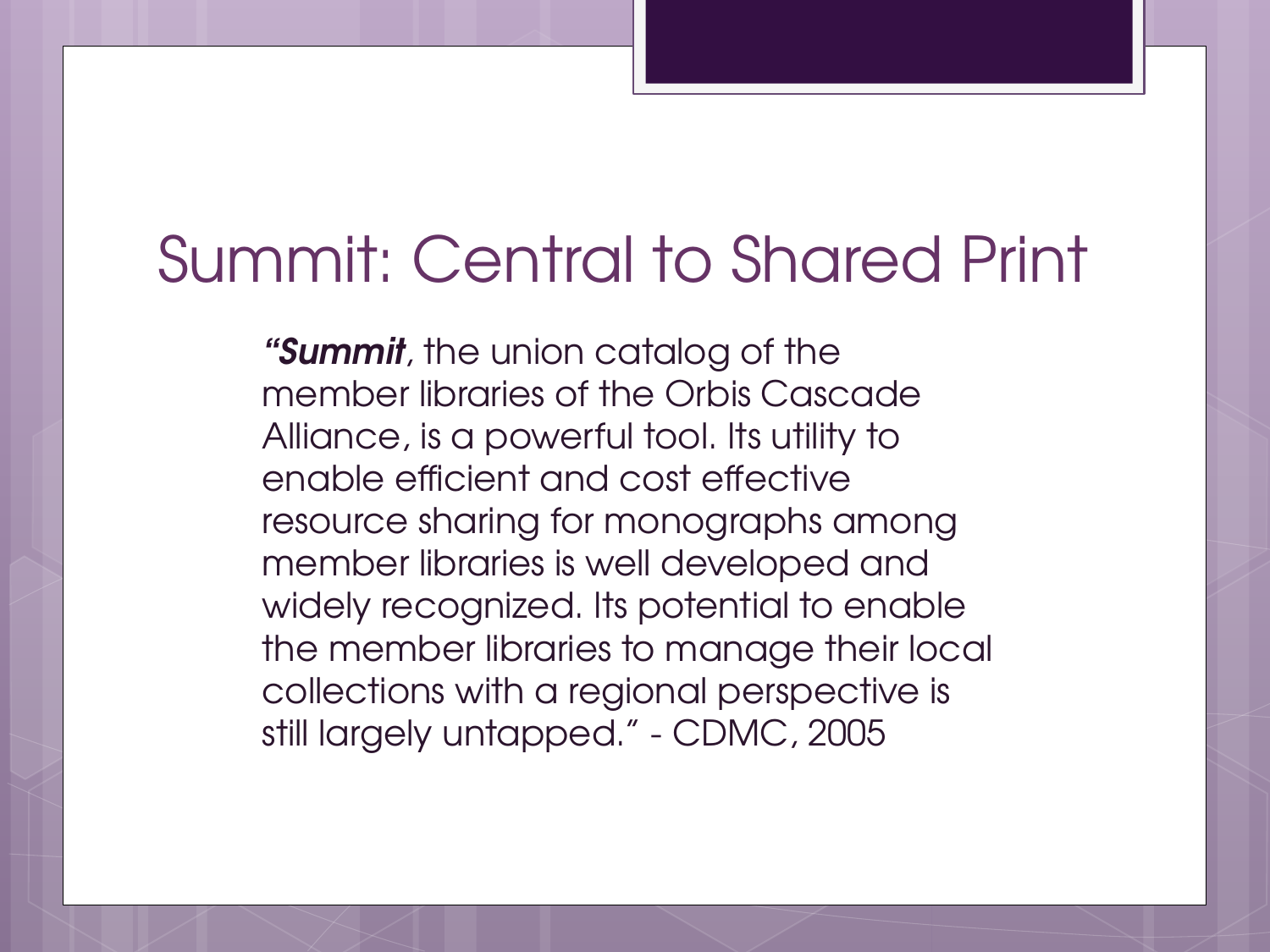

# Summit: Central to Shared Print
“Summit, the union catalog of the member libraries of the Orbis Cascade Alliance, is a powerful tool. Its utility to enable efficient and cost effective resource sharing for monographs among member libraries is well developed and widely recognized. Its potential to enable the member libraries to manage their local collections with a regional perspective is still largely untapped.” - CDMC, 2005